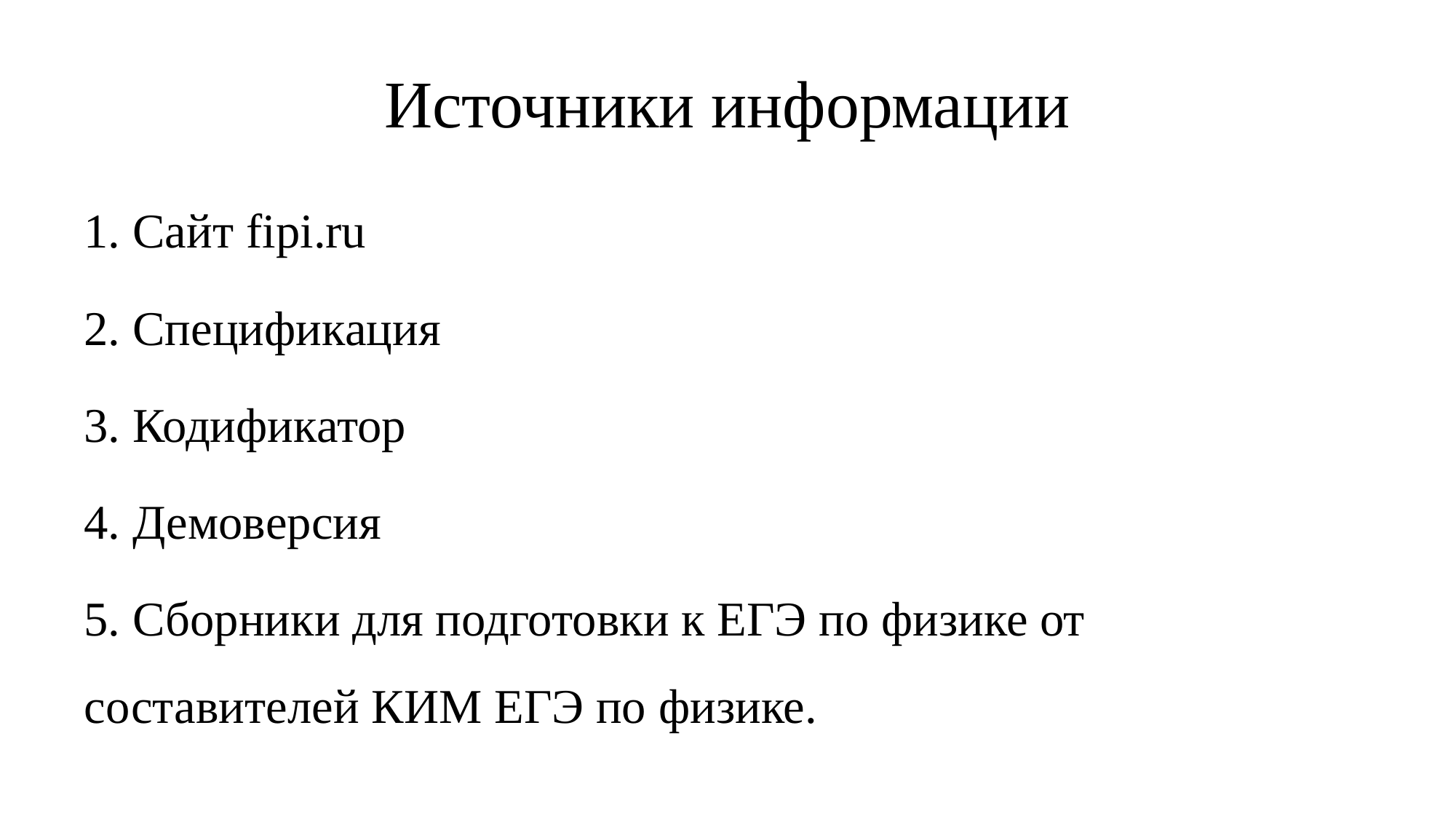

# Источники информации
1. Сайт fipi.ru
2. Спецификация
3. Кодификатор
4. Демоверсия
5. Сборники для подготовки к ЕГЭ по физике от составителей КИМ ЕГЭ по физике.